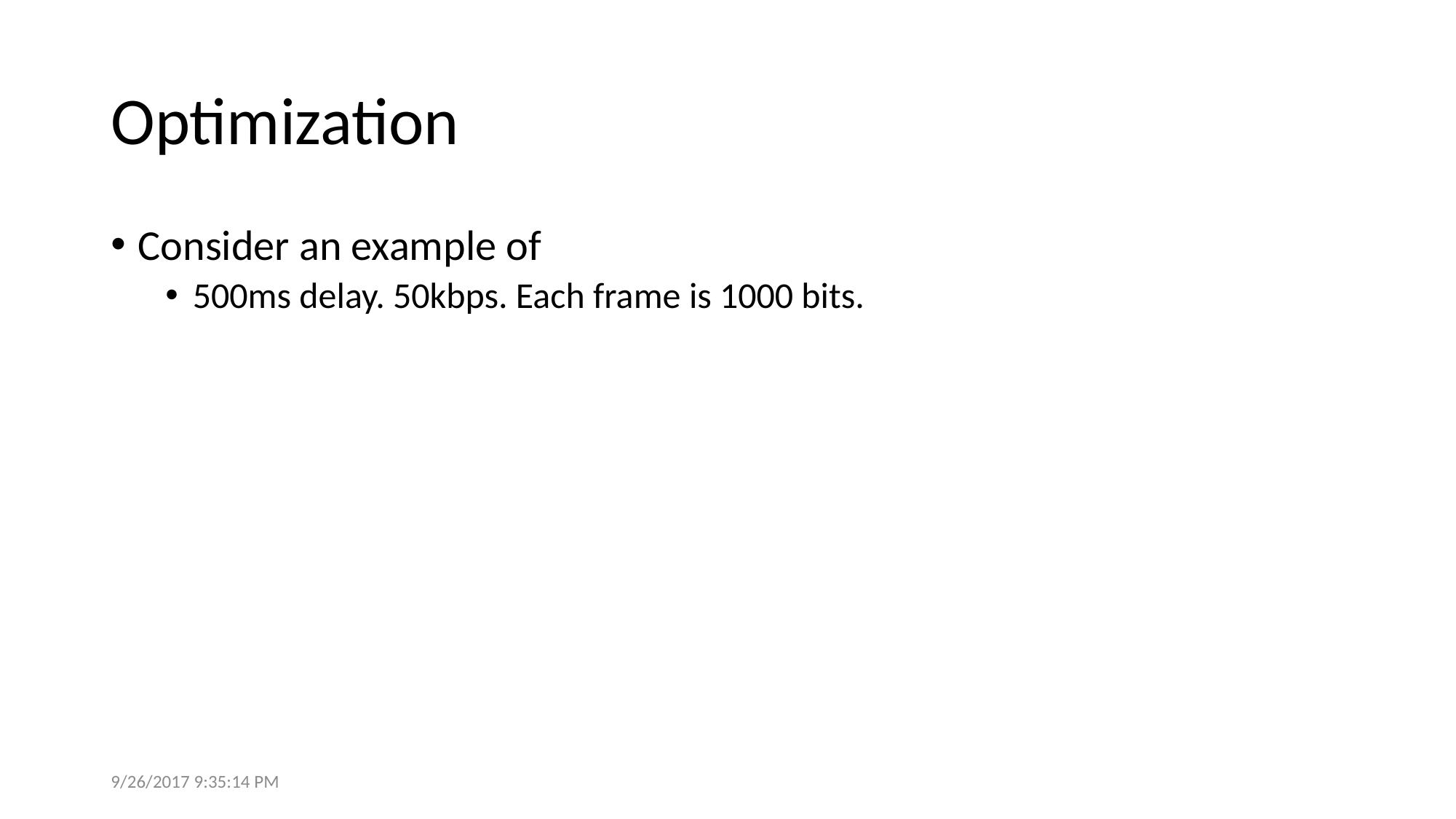

# Optimization
Consider an example of
500ms delay. 50kbps. Each frame is 1000 bits.

9/26/2017 9:35:14 PM